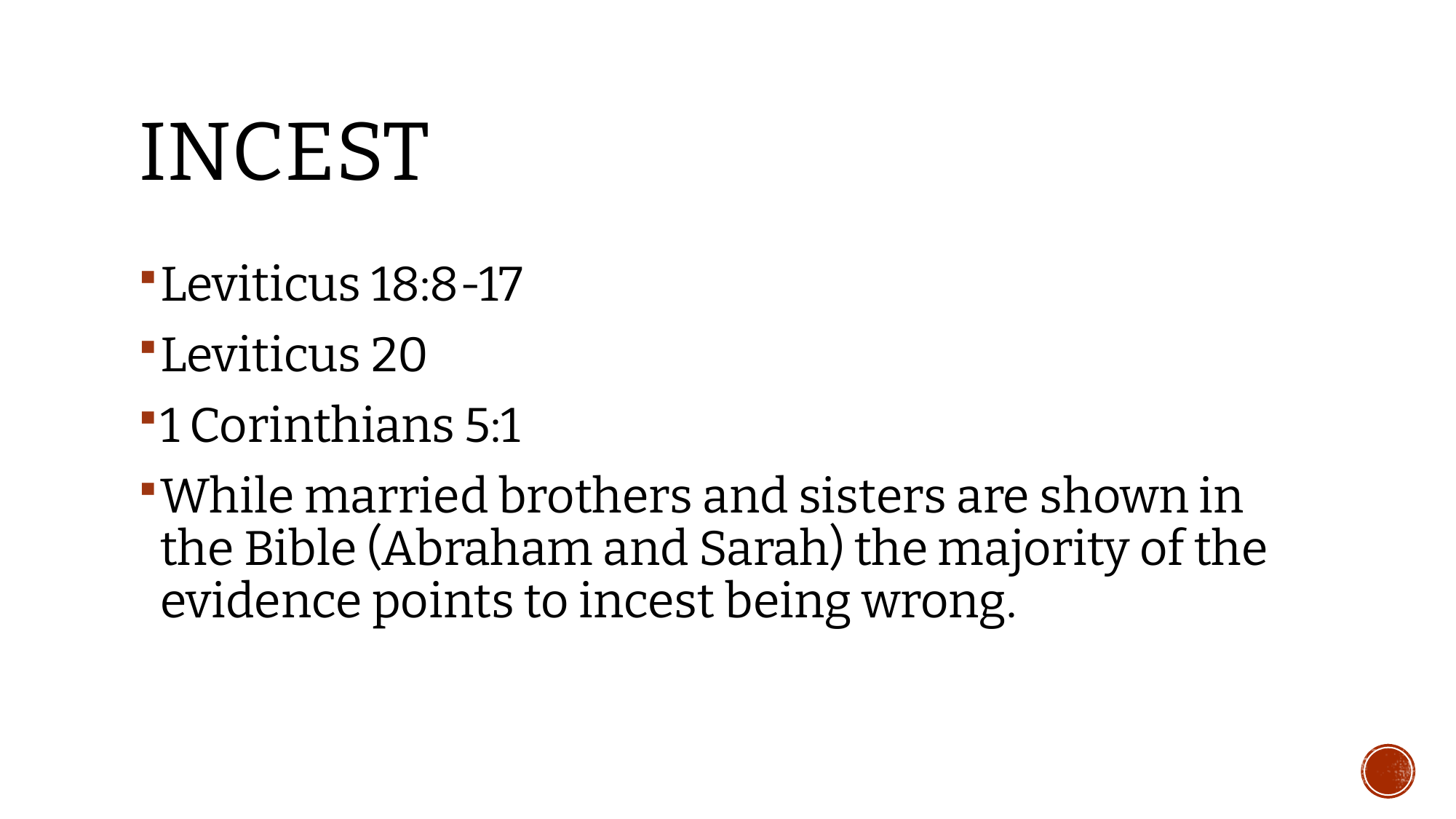

# Incest
Leviticus 18:8-17
Leviticus 20
1 Corinthians 5:1
While married brothers and sisters are shown in the Bible (Abraham and Sarah) the majority of the evidence points to incest being wrong.